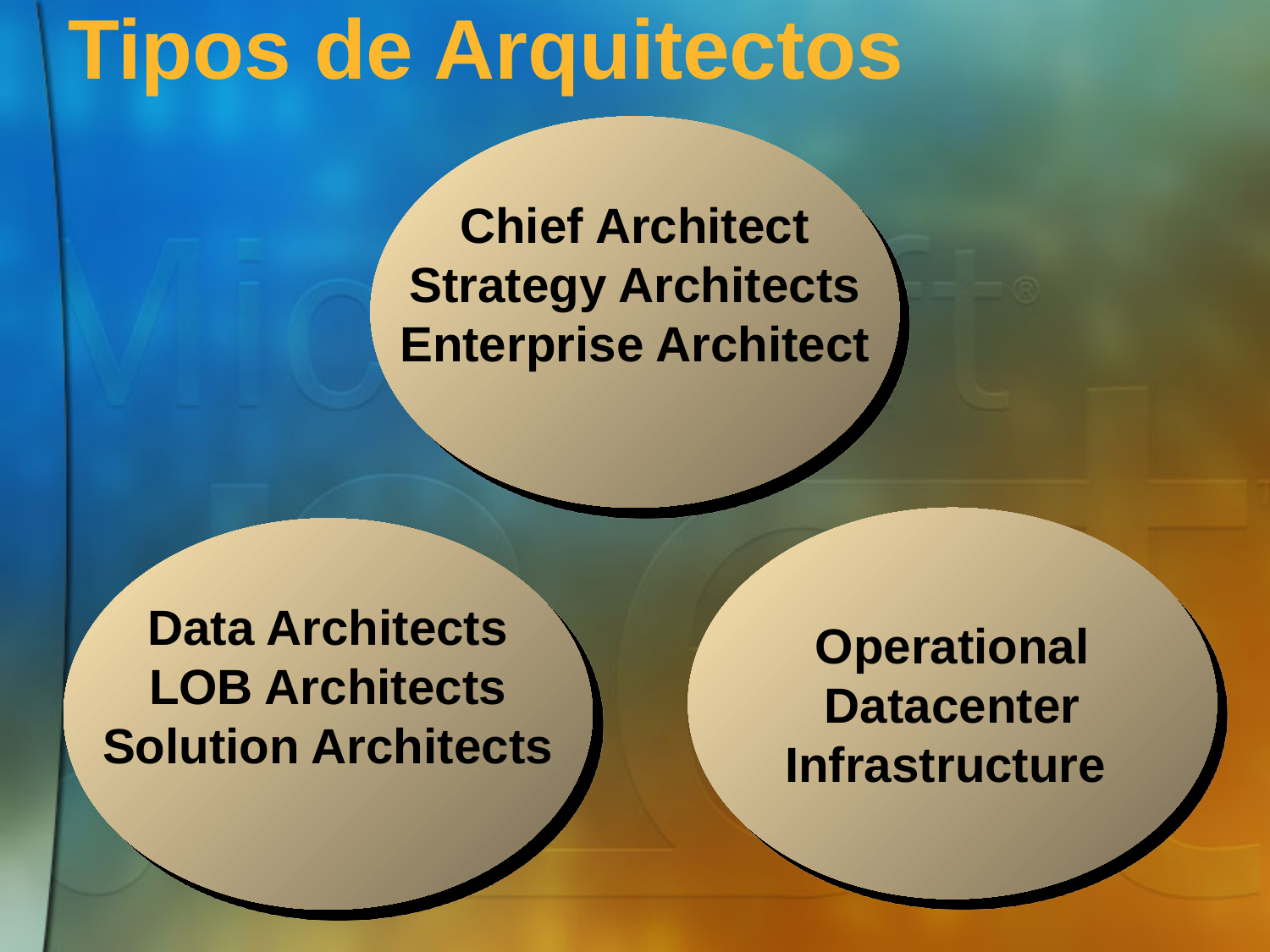

# Tipos de Arquitectos
Chief Architect
Strategy Architects
Enterprise Architect

Operational
Datacenter
Infrastructure
Data Architects
LOB Architects
Solution Architects